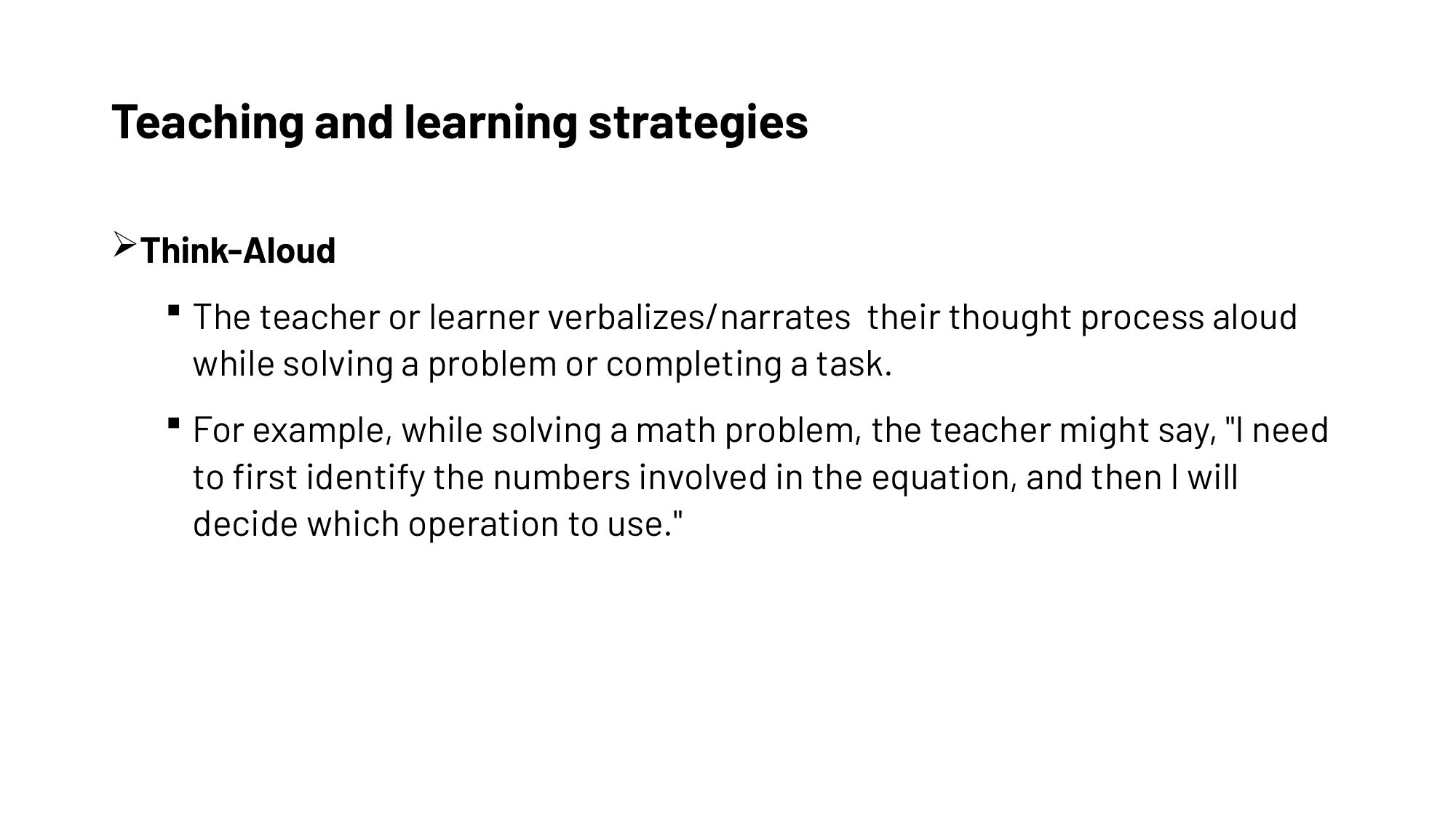

# Teaching and learning strategies
Think-Aloud
The teacher or learner verbalizes/narrates  their thought process aloud while solving a problem or completing a task.
For example, while solving a math problem, the teacher might say, "I need to first identify the numbers involved in the equation, and then I will decide which operation to use."